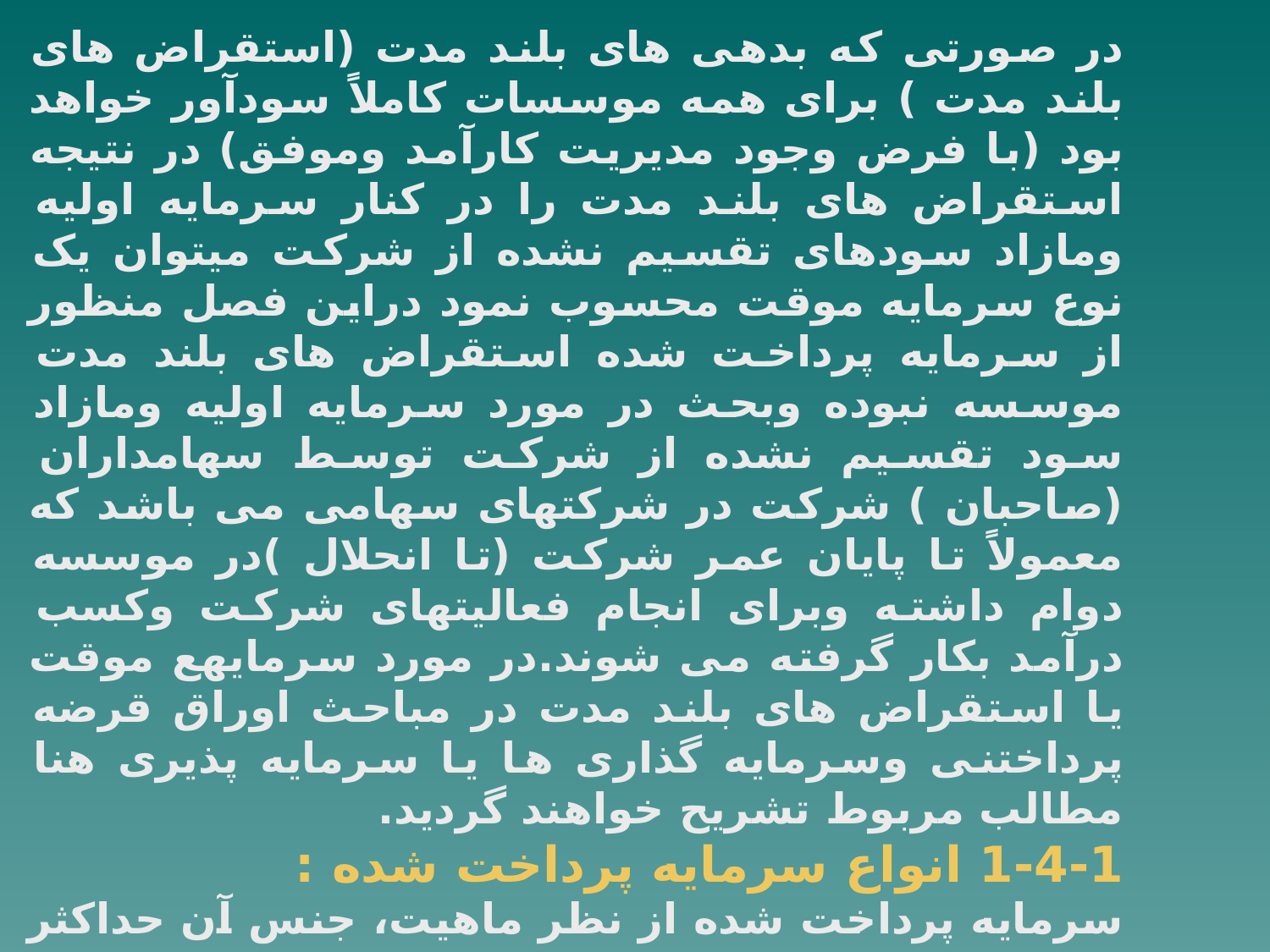

در صورتی که بدهی های بلند مدت (استقراض های بلند مدت ) برای همه موسسات کاملاً سودآور خواهد بود (با فرض وجود مدیریت کارآمد وموفق) در نتیجه استقراض های بلند مدت را در کنار سرمایه اولیه ومازاد سودهای تقسیم نشده از شرکت میتوان یک نوع سرمایه موقت محسوب نمود دراین فصل منظور از سرمایه پرداخت شده استقراض های بلند مدت موسسه نبوده وبحث در مورد سرمایه اولیه ومازاد سود تقسیم نشده از شرکت توسط سهامداران (صاحبان ) شرکت در شرکتهای سهامی می باشد که معمولاً تا پایان عمر شرکت (تا انحلال )در موسسه دوام داشته وبرای انجام فعالیتهای شرکت وکسب درآمد بکار گرفته می شوند.در مورد سرمایهع موقت یا استقراض های بلند مدت در مباحث اوراق قرضه پرداختنی وسرمایه گذاری ها یا سرمایه پذیری هنا مطالب مربوط تشریح خواهند گردید.
1-4-1 انواع سرمایه پرداخت شده :
سرمایه پرداخت شده از نظر ماهیت، جنس آن حداکثر دو نوع است، نقدی وغیرنقدی در موسسات انفرادی میزان نقدی وغیرنقدی بودن سرمایه توسط مالک موسسه تعیین می شود اما درشرکتها باستثنای شرکتهای سهامی عام وشرکتهای تعاونی میزان سرمایه نقدی وغیرنقدی بنا به توافق بین شرکاء وسهامداران تعیین خواهد شد. حتی قیمت سرمایه غیرنقدی که ازنظرقانون تجارت«آورده غیر نقدی » نامیده می شود می تواند بنا به توافق شرکاء یا سهامداران شرکت  سهامی تقویم گردد.